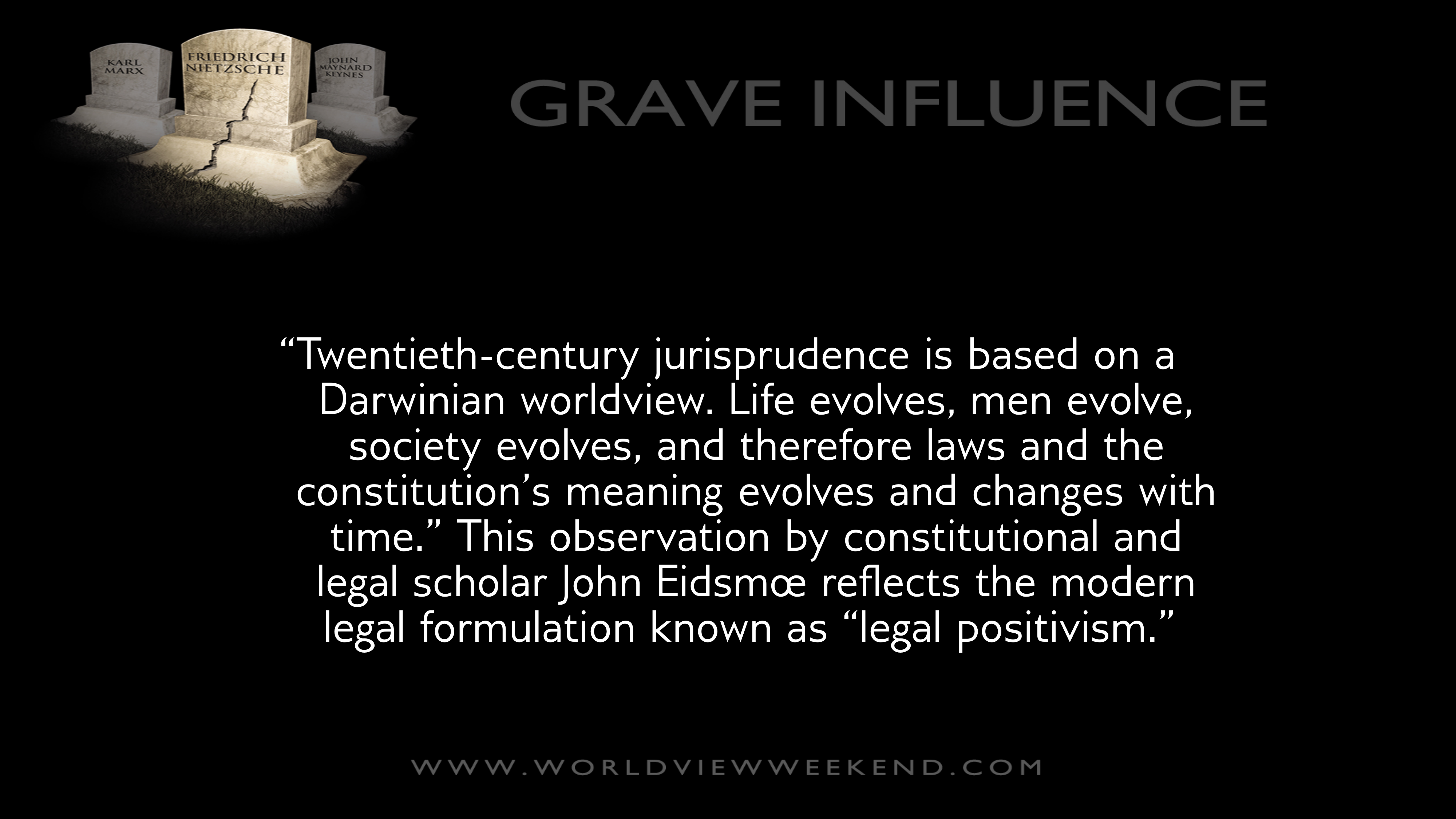

“Twentieth-century jurisprudence is based on a Darwinian worldview. Life evolves, men evolve, society evolves, and therefore laws and the constitution’s meaning evolves and changes with time.” This observation by constitutional and legal scholar John Eidsmoe reflects the modern legal formulation known as “legal positivism.”